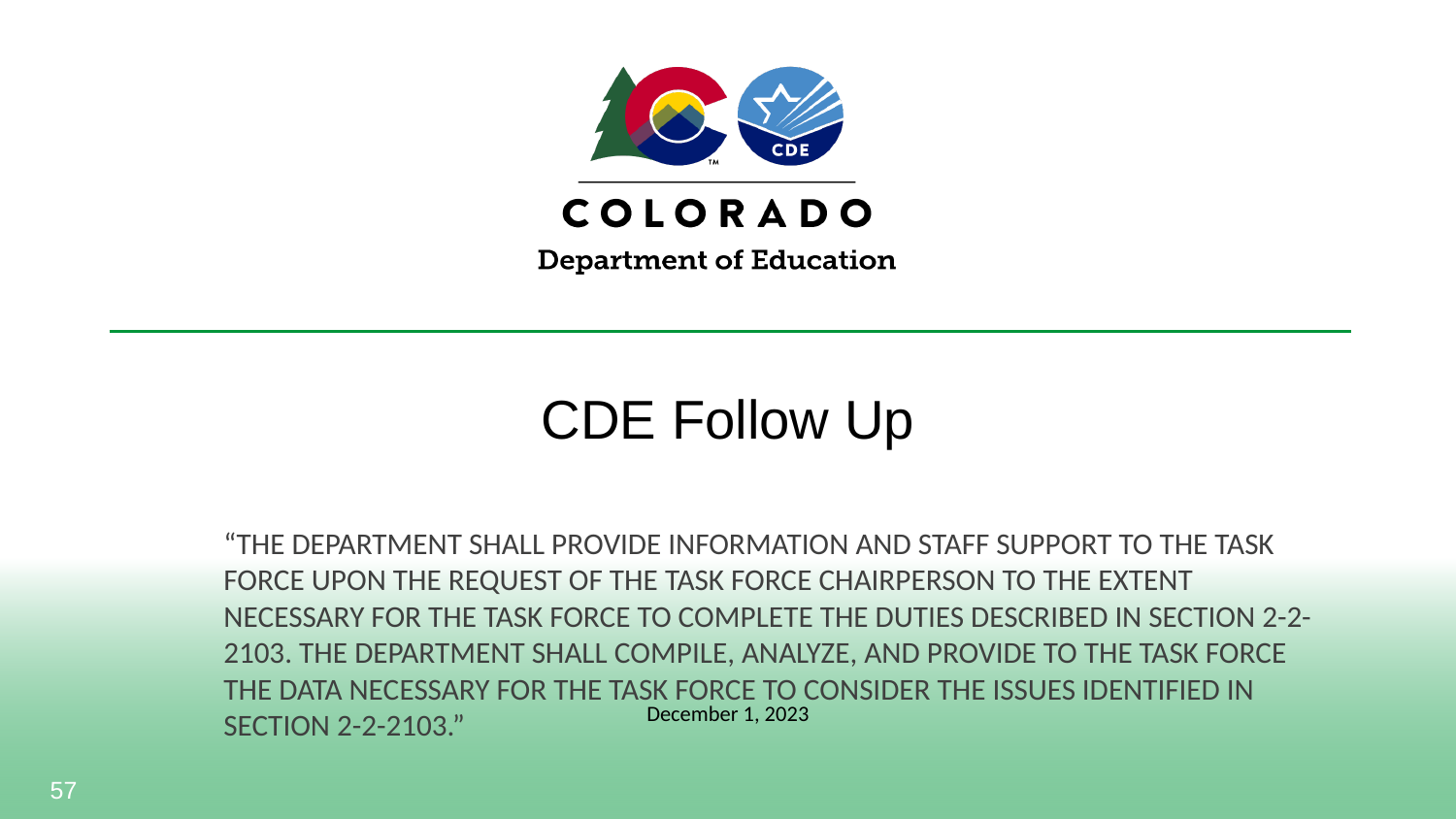

# CDE Follow Up
“THE DEPARTMENT SHALL PROVIDE INFORMATION AND STAFF SUPPORT TO THE TASK FORCE UPON THE REQUEST OF THE TASK FORCE CHAIRPERSON TO THE EXTENT NECESSARY FOR THE TASK FORCE TO COMPLETE THE DUTIES DESCRIBED IN SECTION 2-2-2103. THE DEPARTMENT SHALL COMPILE, ANALYZE, AND PROVIDE TO THE TASK FORCE THE DATA NECESSARY FOR THE TASK FORCE TO CONSIDER THE ISSUES IDENTIFIED IN SECTION 2-2-2103.”

December 1, 2023
57